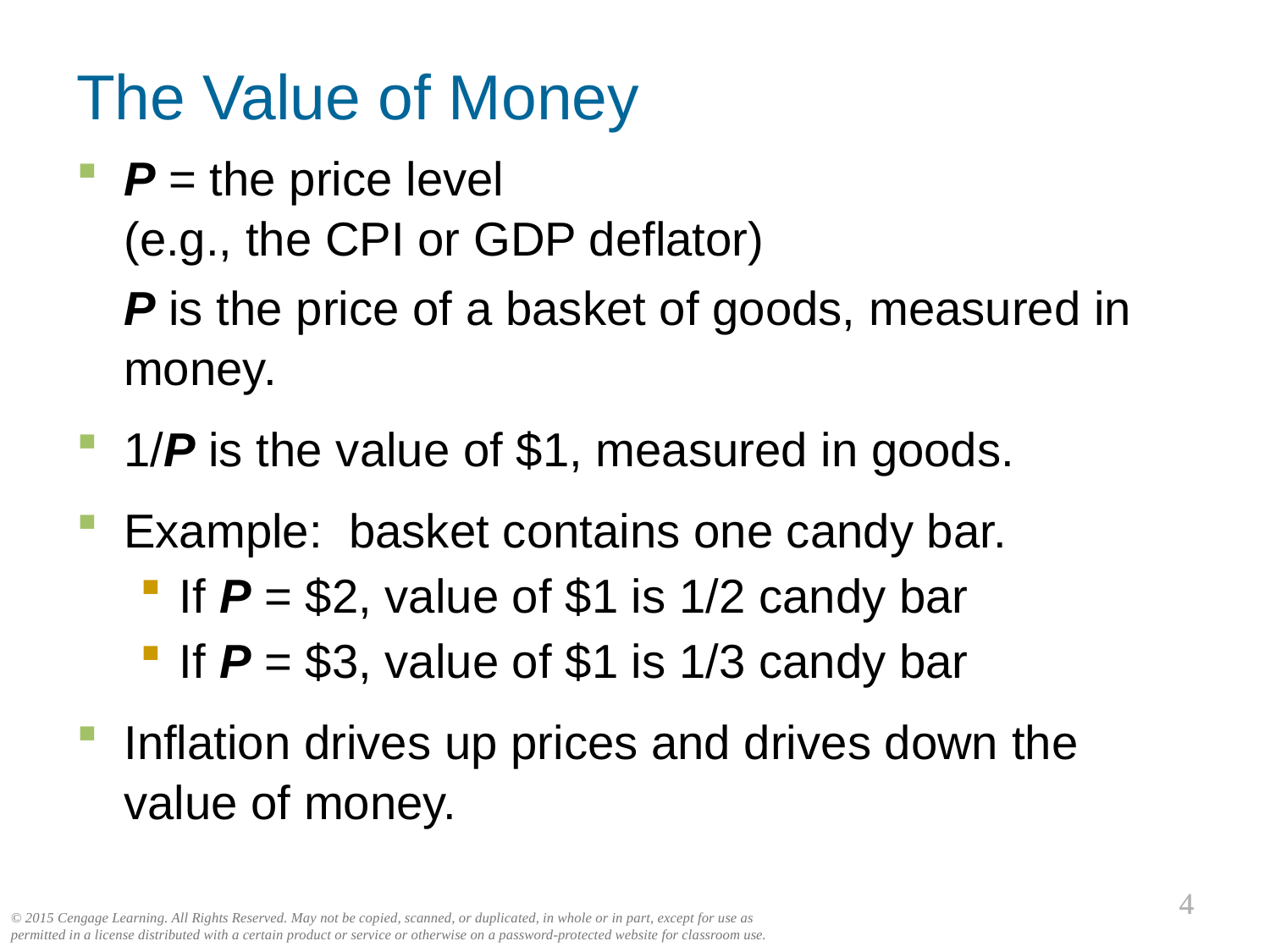

The Value of Money
0
P = the price level
(e.g., the CPI or GDP deflator)
	P is the price of a basket of goods, measured in money.
1/P is the value of $1, measured in goods.
Example:  basket contains one candy bar.
If P = $2, value of $1 is 1/2 candy bar
If P = $3, value of $1 is 1/3 candy bar
Inflation drives up prices and drives down the value of money.